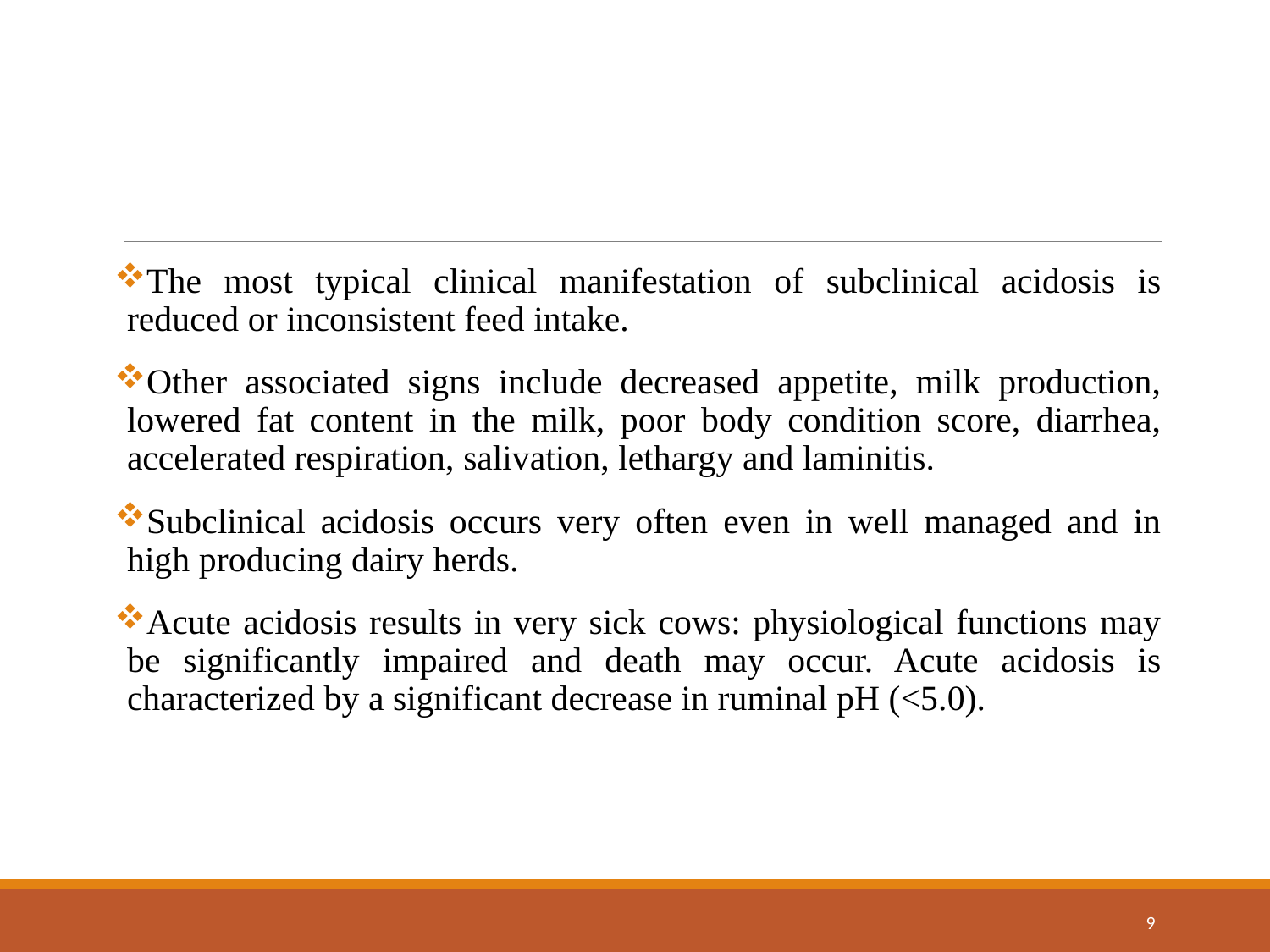

The most typical clinical manifestation of subclinical acidosis is reduced or inconsistent feed intake.
Other associated signs include decreased appetite, milk production, lowered fat content in the milk, poor body condition score, diarrhea, accelerated respiration, salivation, lethargy and laminitis.
Subclinical acidosis occurs very often even in well managed and in high producing dairy herds.
Acute acidosis results in very sick cows: physiological functions may be significantly impaired and death may occur. Acute acidosis is characterized by a significant decrease in ruminal pH (<5.0).
9